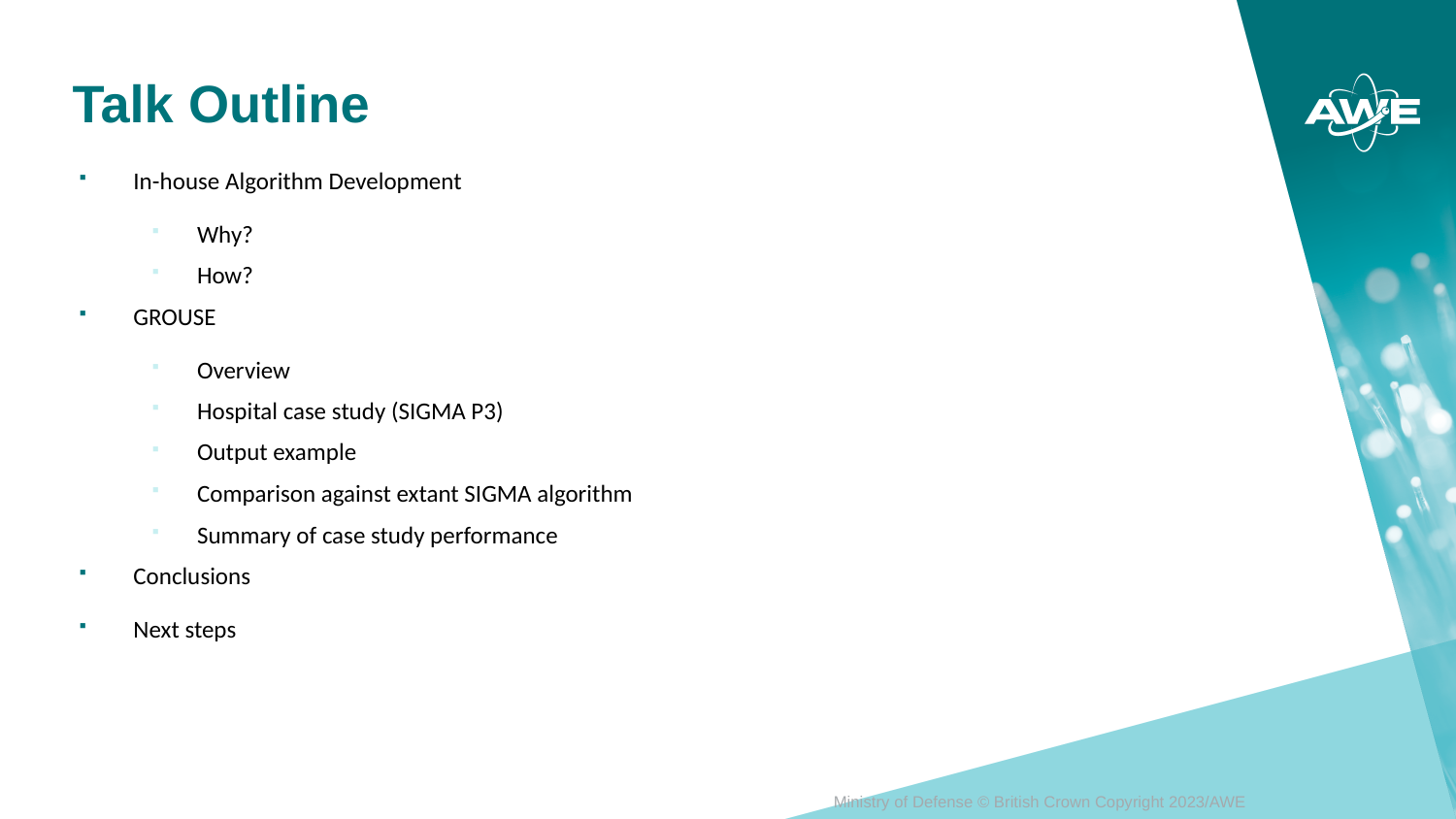

Talk Outline
In-house Algorithm Development
Why?
How?
GROUSE
Overview
Hospital case study (SIGMA P3)
Output example
Comparison against extant SIGMA algorithm
Summary of case study performance
Conclusions
Next steps